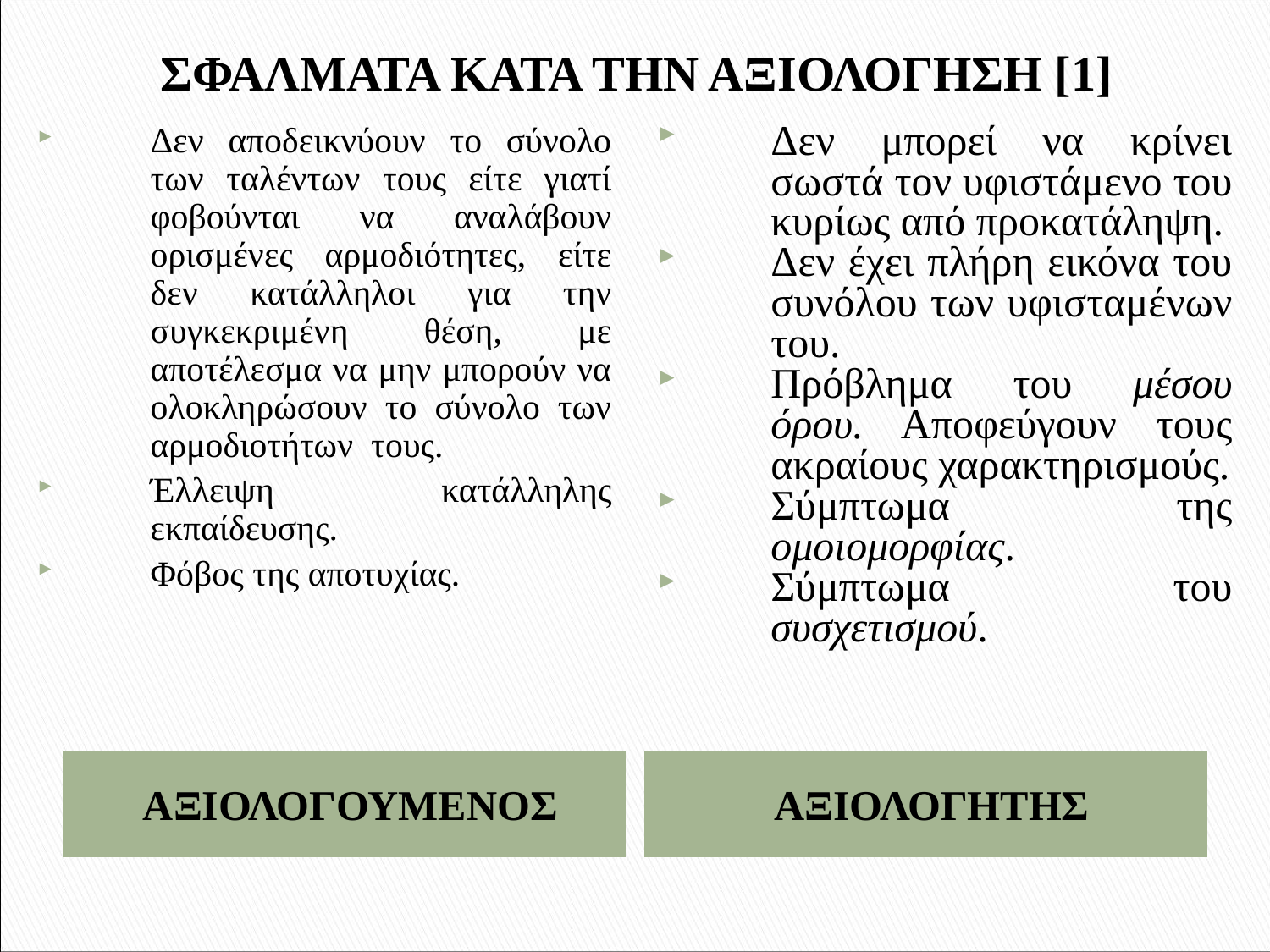

# ΣΦΑΛΜΑΤΑ ΚΑΤΑ ΤΗΝ ΑΞΙΟΛΟΓΗΣΗ [1]
Δεν αποδεικνύουν το σύνολο των ταλέντων τους είτε γιατί φοβούνται να αναλάβουν ορισμένες αρμοδιότητες, είτε δεν κατάλληλοι για την συγκεκριμένη θέση, με αποτέλεσμα να μην μπορούν να ολοκληρώσουν το σύνολο των αρμοδιοτήτων  τους.
Έλλειψη  κατάλληλης εκπαίδευσης.
Φόβος της αποτυχίας.

Δεν μπορεί να κρίνει σωστά τον υφιστάμενο του κυρίως από προκατάληψη.
Δεν έχει πλήρη εικόνα του συνόλου των υφισταμένων του.
Πρόβλημα του μέσου όρου. Αποφεύγουν τους ακραίους χαρακτηρισμούς.
Σύμπτωμα της ομοιομορφίας.
Σύμπτωμα του συσχετισμού.
ΑΞΙΟΛΟΓΟΥΜΕΝΟΣ
ΑΞΙΟΛΟΓΗΤΗΣ